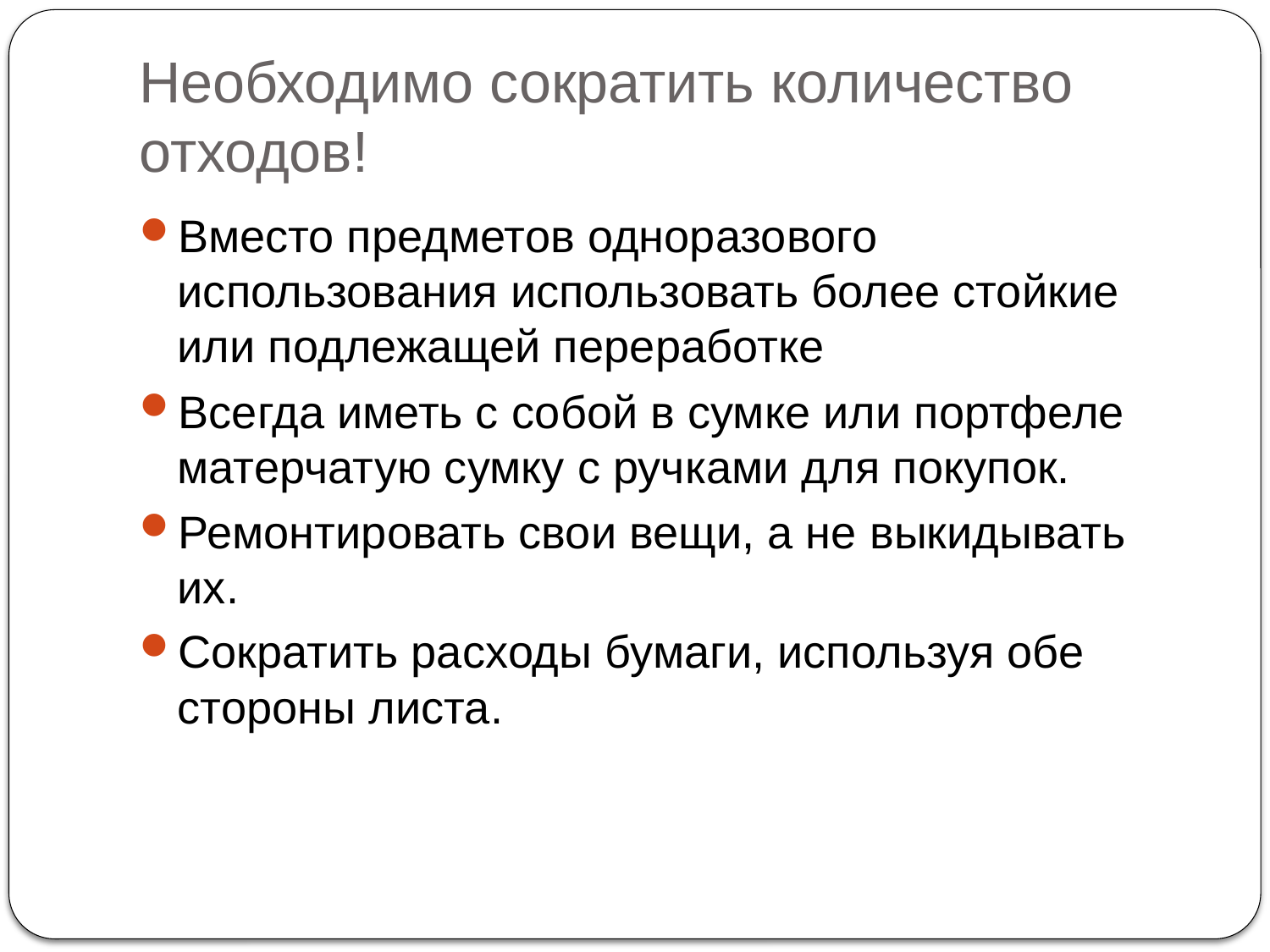

# Необходимо сократить количество отходов!
Вместо предметов одноразового использования использовать более стойкие или подлежащей переработке
Всегда иметь с собой в сумке или портфеле матерчатую сумку с ручками для покупок.
Ремонтировать свои вещи, а не выкидывать их.
Сократить расходы бумаги, используя обе стороны листа.